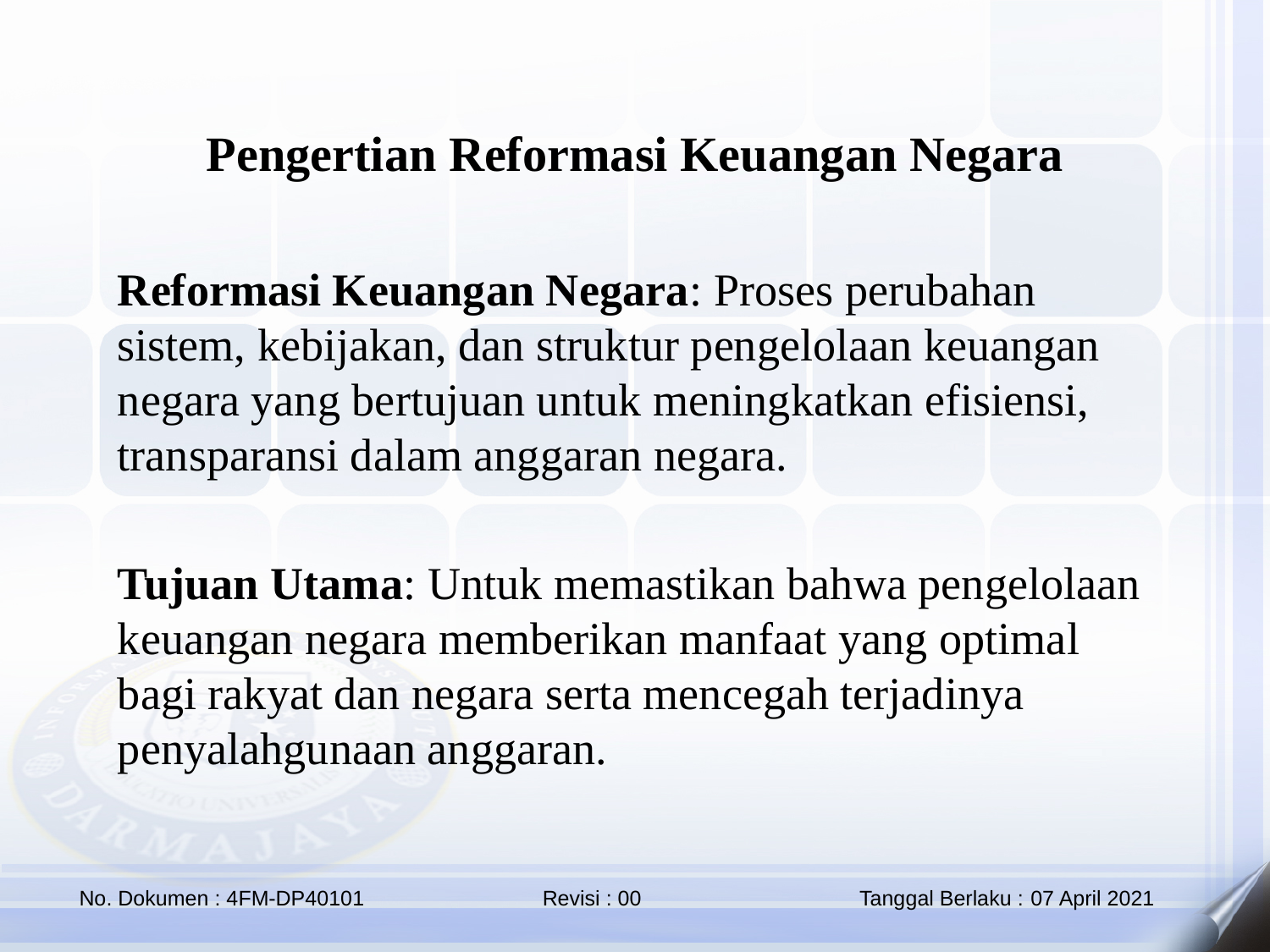

Pengertian Reformasi Keuangan Negara

Reformasi Keuangan Negara: Proses perubahan sistem, kebijakan, dan struktur pengelolaan keuangan negara yang bertujuan untuk meningkatkan efisiensi, transparansi dalam anggaran negara.

Tujuan Utama: Untuk memastikan bahwa pengelolaan keuangan negara memberikan manfaat yang optimal bagi rakyat dan negara serta mencegah terjadinya penyalahgunaan anggaran.